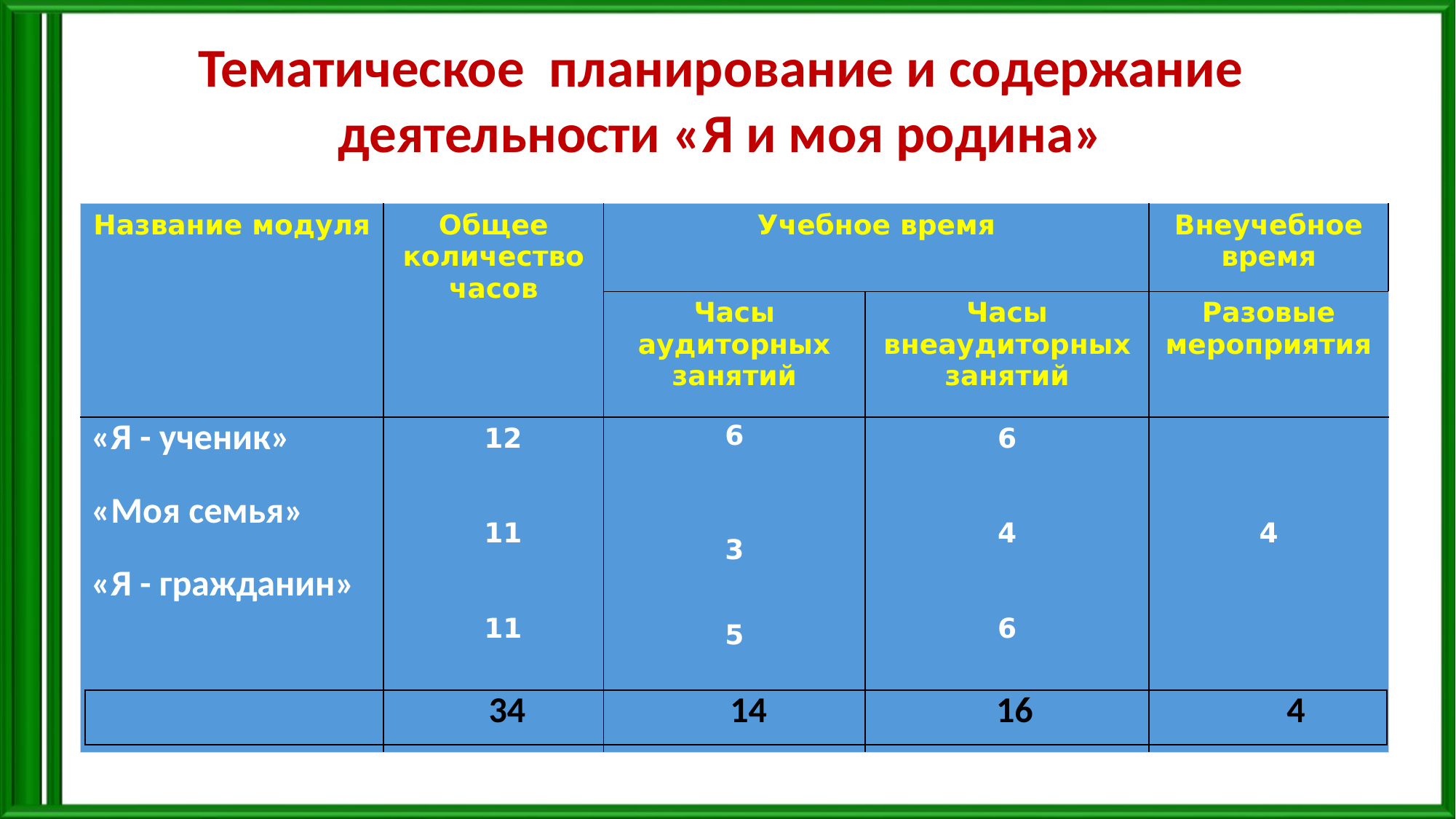

Тематическое  планирование и содержание деятельности «Я и моя родина»

| Название модуля | Общее количество часов | Учебное время |  | Внеучебное время |
| --- | --- | --- | --- | --- |
|  |  | Часы аудиторных занятий | Часы внеаудиторных занятий | Разовые мероприятия |
| «Я - ученик» «Моя семья» «Я - гражданин» | 12 11 11 | 6 3 5 | 6 4 6 | 4 |
| 34 14 16 4 |
| --- |